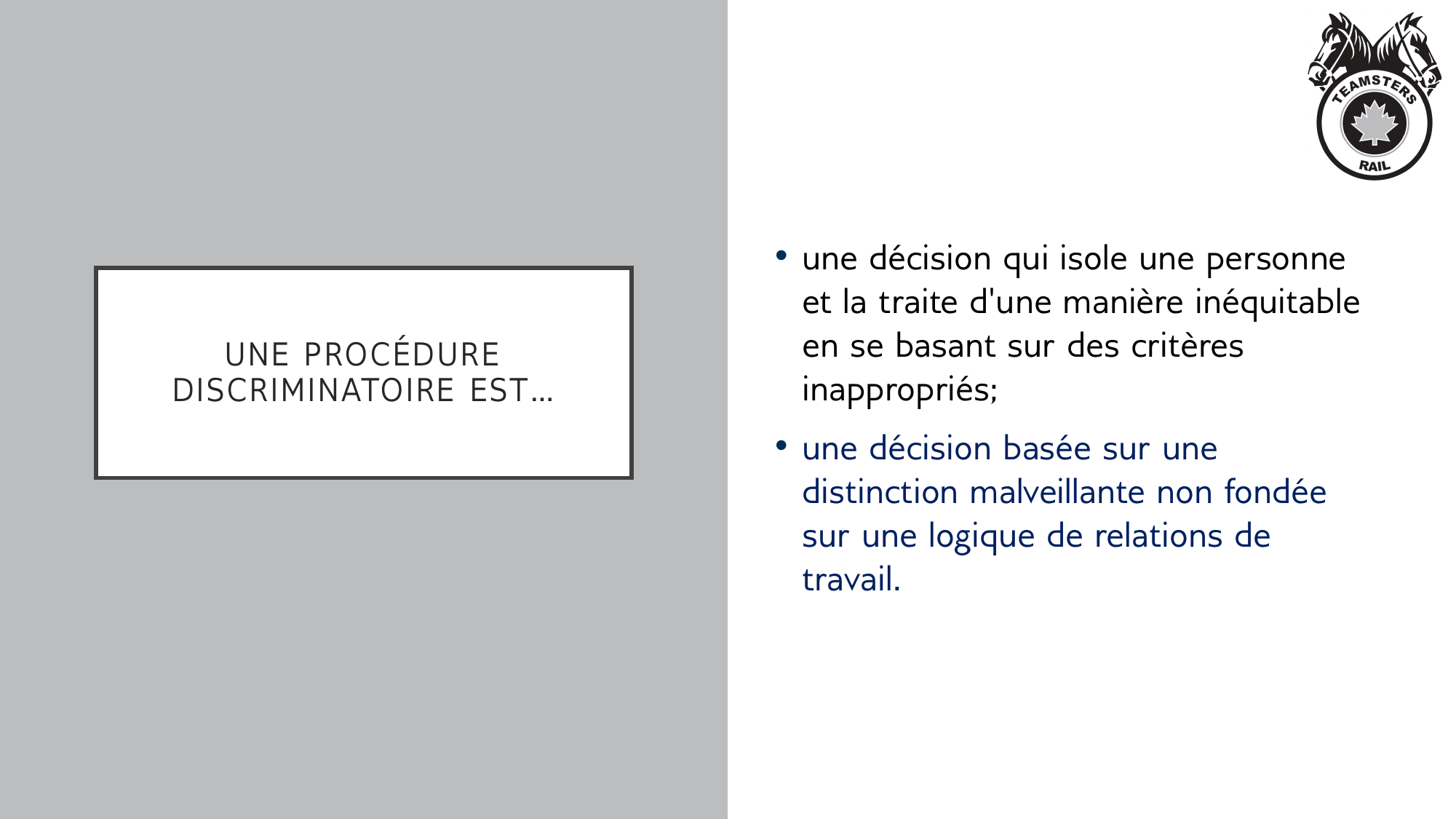

une décision qui isole une personne et la traite d'une manière inéquitable en se basant sur des critères inappropriés;
une décision basée sur une distinction malveillante non fondée sur une logique de relations de travail.
# Une PROCÉDURE discriminatoire est…